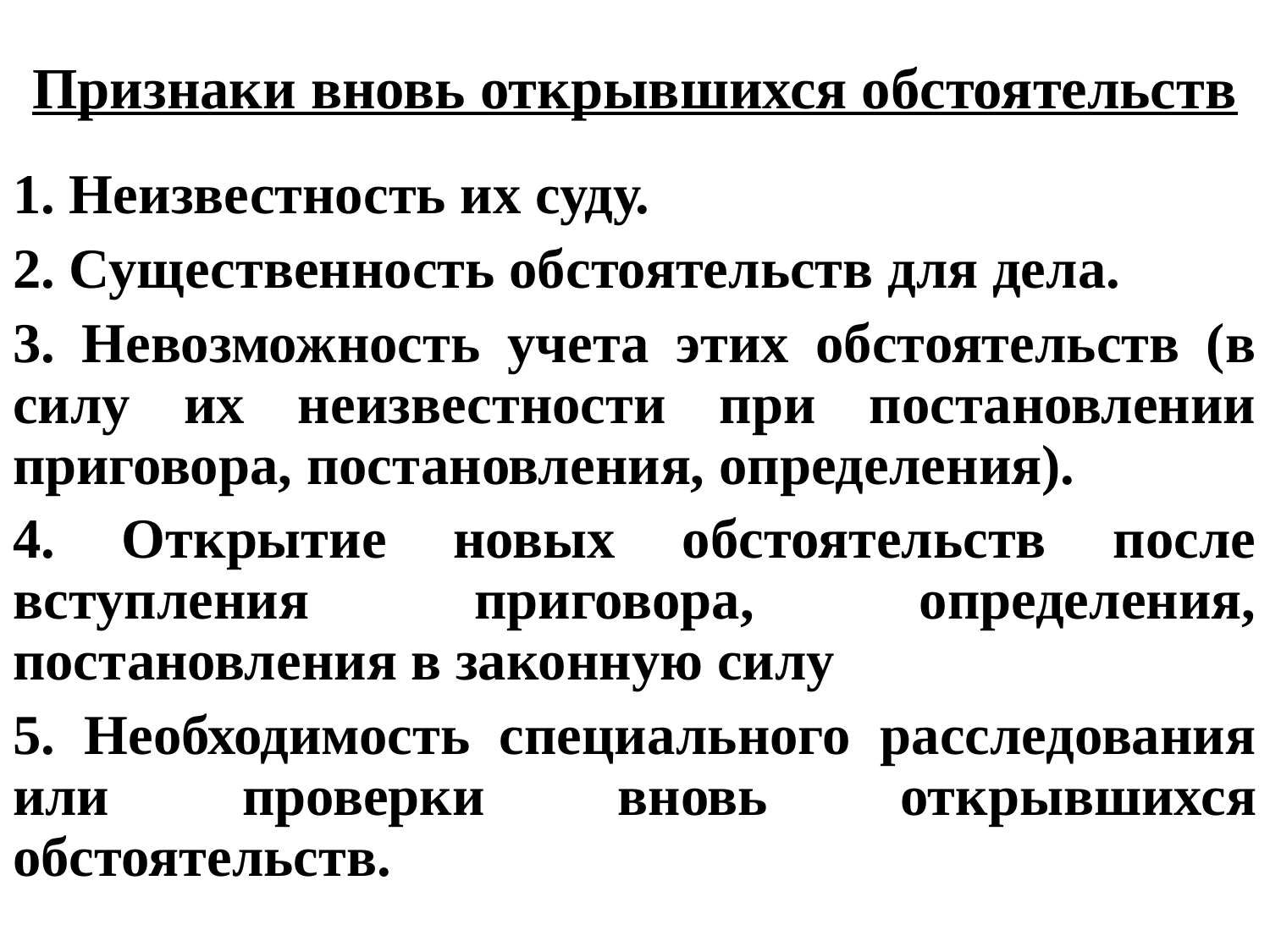

# Признаки вновь открывшихся обстоятельств
1. Неизвестность их суду.
2. Существенность обстоятельств для дела.
3. Невозможность учета этих обстоятельств (в силу их неизвестности при постановлении приговора, постановления, определения).
4. Открытие новых обстоятельств после вступления приговора, определения, постановления в законную силу
5. Необходимость специального расследования или проверки вновь открывшихся обстоятельств.